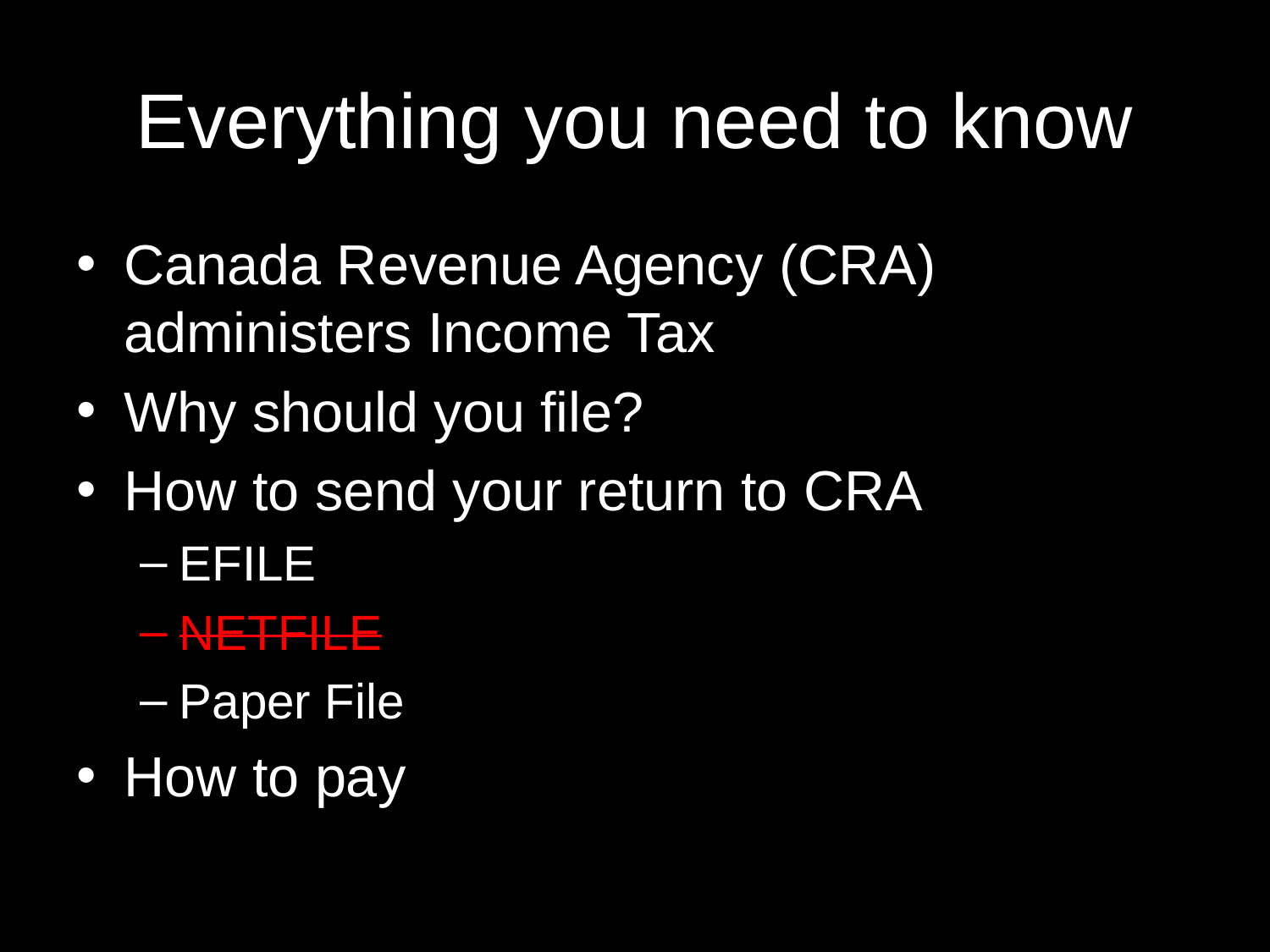

# Everything you need to know
Canada Revenue Agency (CRA) administers Income Tax
Why should you file?
How to send your return to CRA
EFILE
NETFILE
Paper File
How to pay